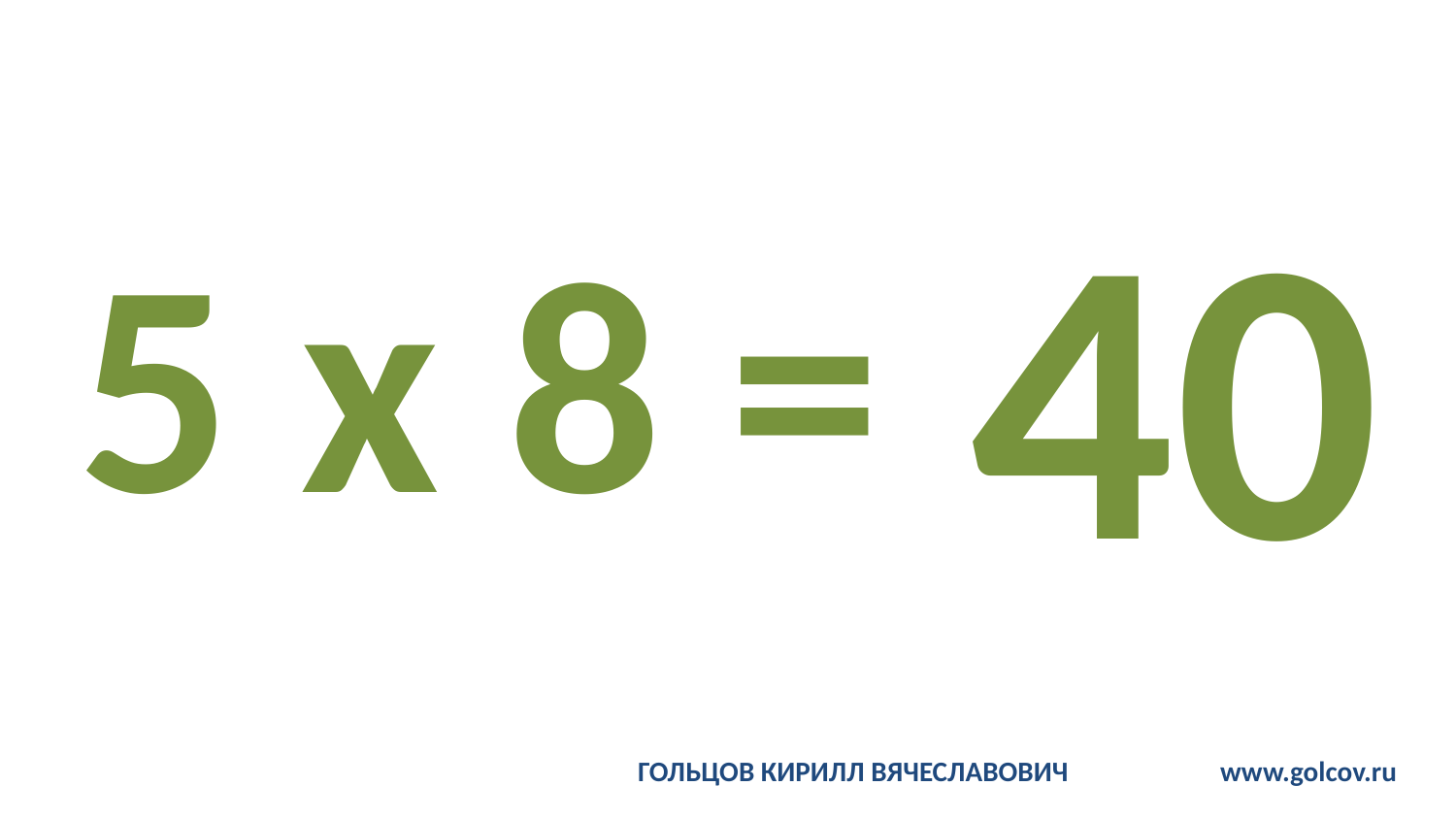

# 5 x 8 =
40
ГОЛЬЦОВ КИРИЛЛ ВЯЧЕСЛАВОВИЧ		www.golcov.ru